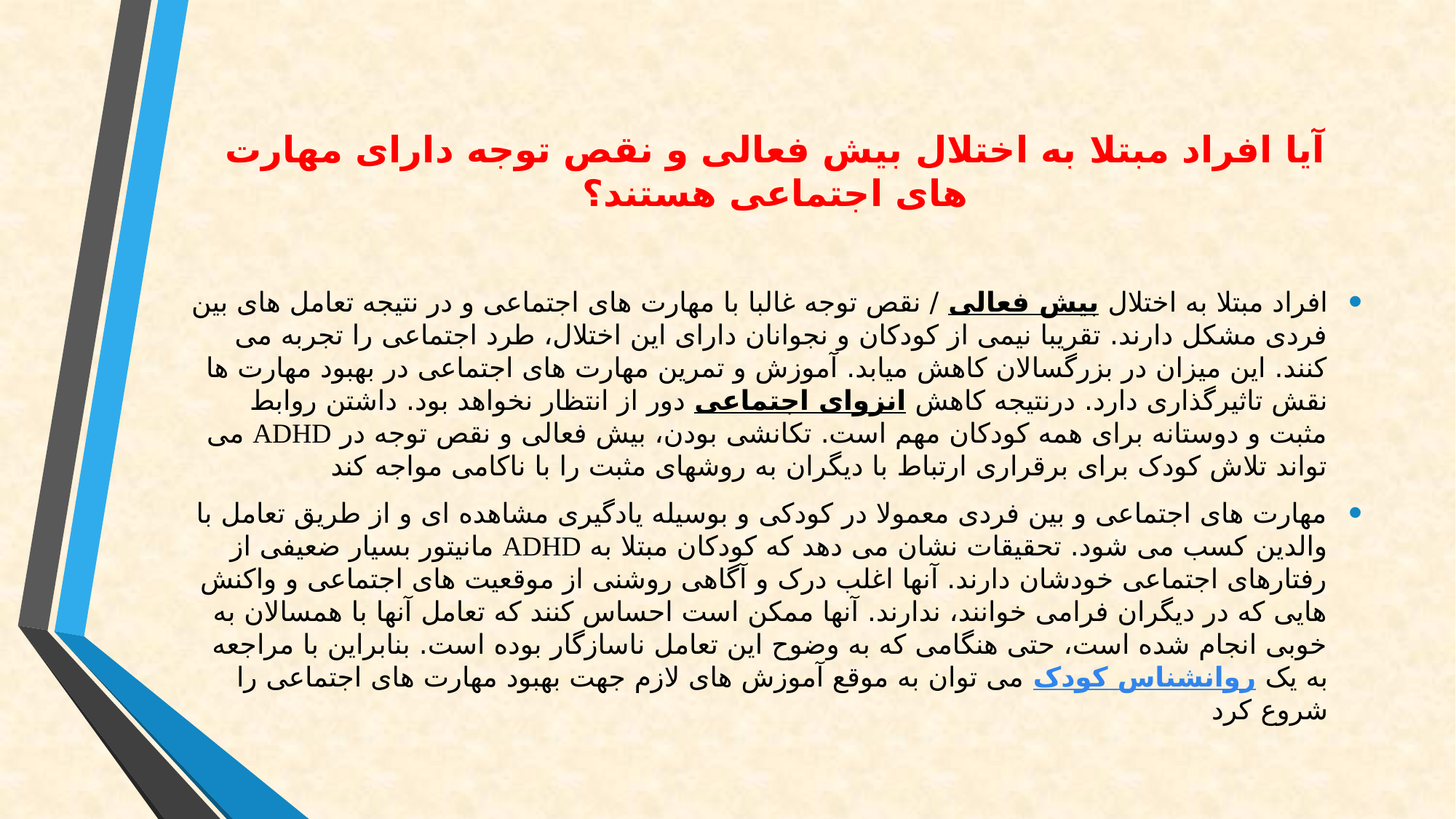

# آیا افراد مبتلا به اختلال بیش فعالی و نقص توجه دارای مهارت های اجتماعی هستند؟
افراد مبتلا به اختلال بیش فعالی / نقص توجه غالبا با مهارت های اجتماعی و در نتیجه تعامل های بین فردی مشکل دارند. تقریبا نیمی از کودکان و نجوانان دارای این اختلال، طرد اجتماعی را تجربه می کنند. این میزان در بزرگسالان کاهش میابد. آموزش و تمرین مهارت های اجتماعی در بهبود مهارت ها نقش تاثیرگذاری دارد. درنتیجه کاهش انزوای اجتماعی دور از انتظار نخواهد بود. داشتن روابط مثبت و دوستانه برای همه کودکان مهم است. تکانشی بودن، بیش فعالی و نقص توجه در ADHD می تواند تلاش کودک برای برقراری ارتباط با دیگران به روشهای مثبت را با ناکامی مواجه کند
مهارت های اجتماعی و بین فردی معمولا در کودکی و بوسیله یادگیری مشاهده ای و از طریق تعامل با والدین کسب می شود. تحقیقات نشان می دهد که کودکان مبتلا به ADHD مانیتور بسیار ضعیفی از رفتارهای اجتماعی خودشان دارند. آنها اغلب درک و آگاهی روشنی از موقعیت های اجتماعی و واکنش هایی که در دیگران فرامی خوانند، ندارند. آنها ممکن است احساس کنند که تعامل آنها با همسالان به خوبی انجام شده است، حتی هنگامی که به وضوح این تعامل ناسازگار بوده است. بنابراین با مراجعه به یک روانشناس کودک می توان به موقع آموزش های لازم جهت بهبود مهارت های اجتماعی را شروع کرد